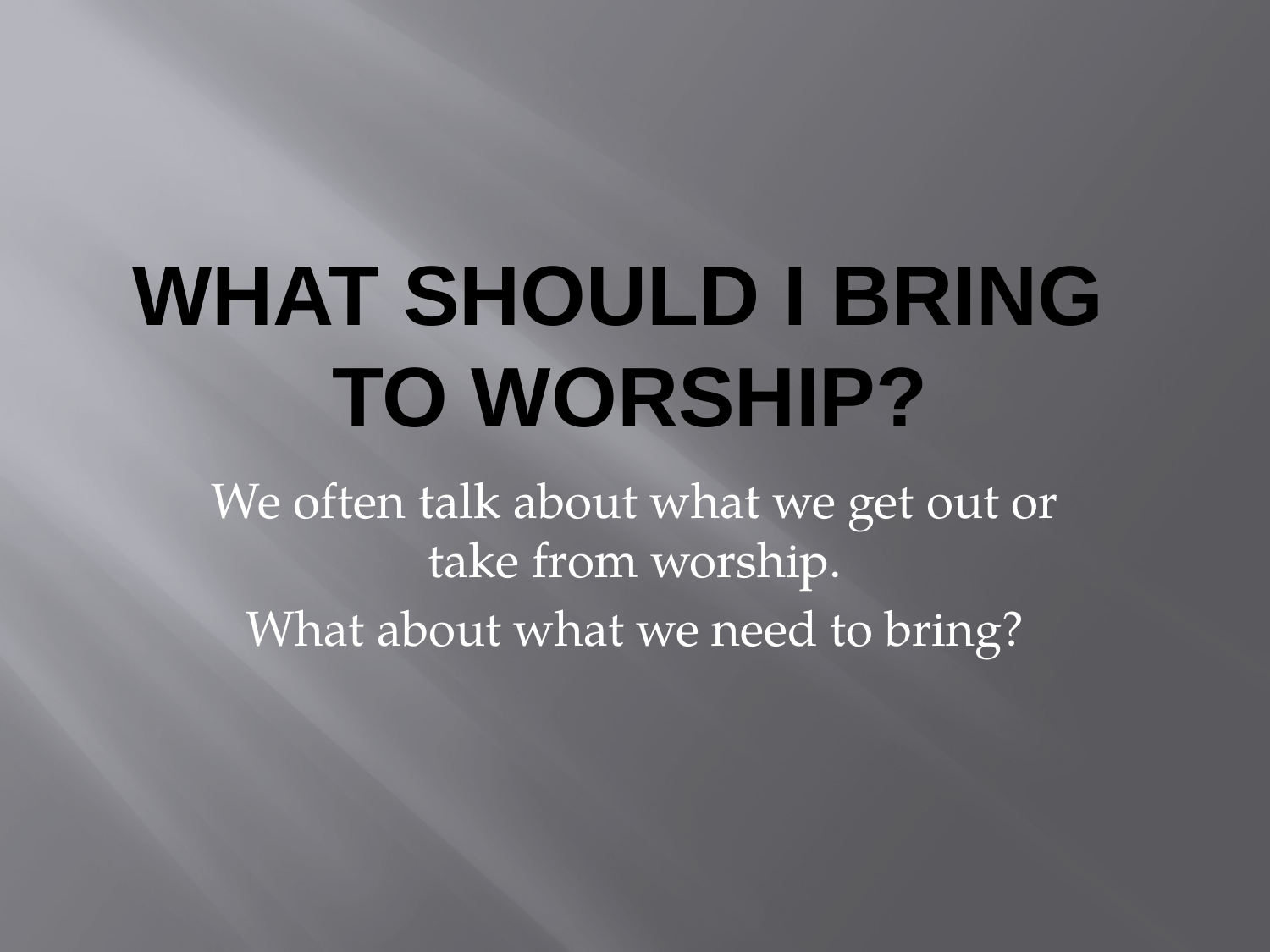

# WHAT SHOULD I BRING TO WORSHIP?
We often talk about what we get out or take from worship.
What about what we need to bring?